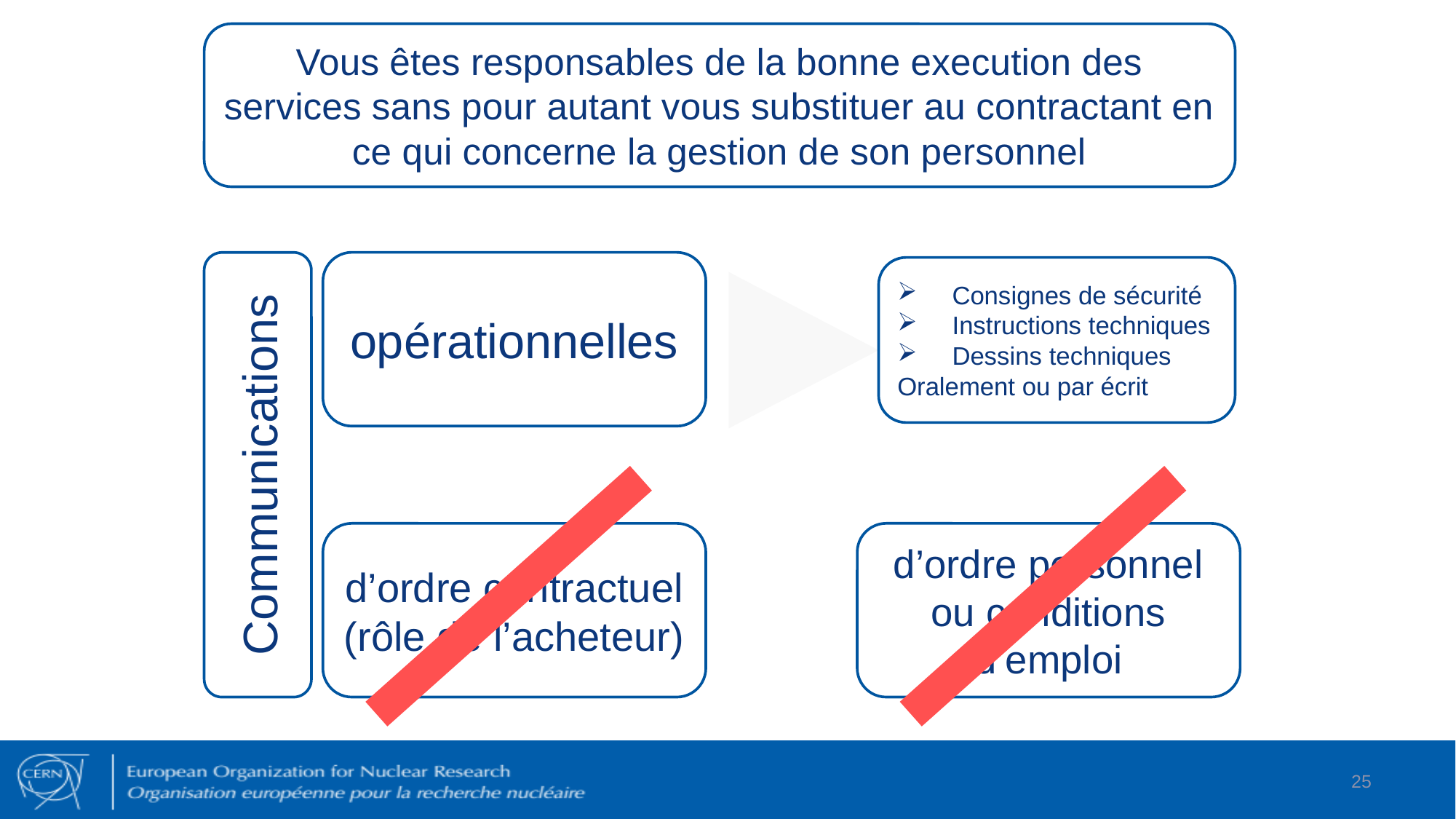

Vous êtes responsables de la bonne execution des services sans pour autant vous substituer au contractant en ce qui concerne la gestion de son personnel
opérationnelles
Consignes de sécurité
Instructions techniques
Dessins techniques
Oralement ou par écrit

Communications
d’ordre contractuel (rôle de l’acheteur)
d’ordre personnel ou conditions d’emploi
25